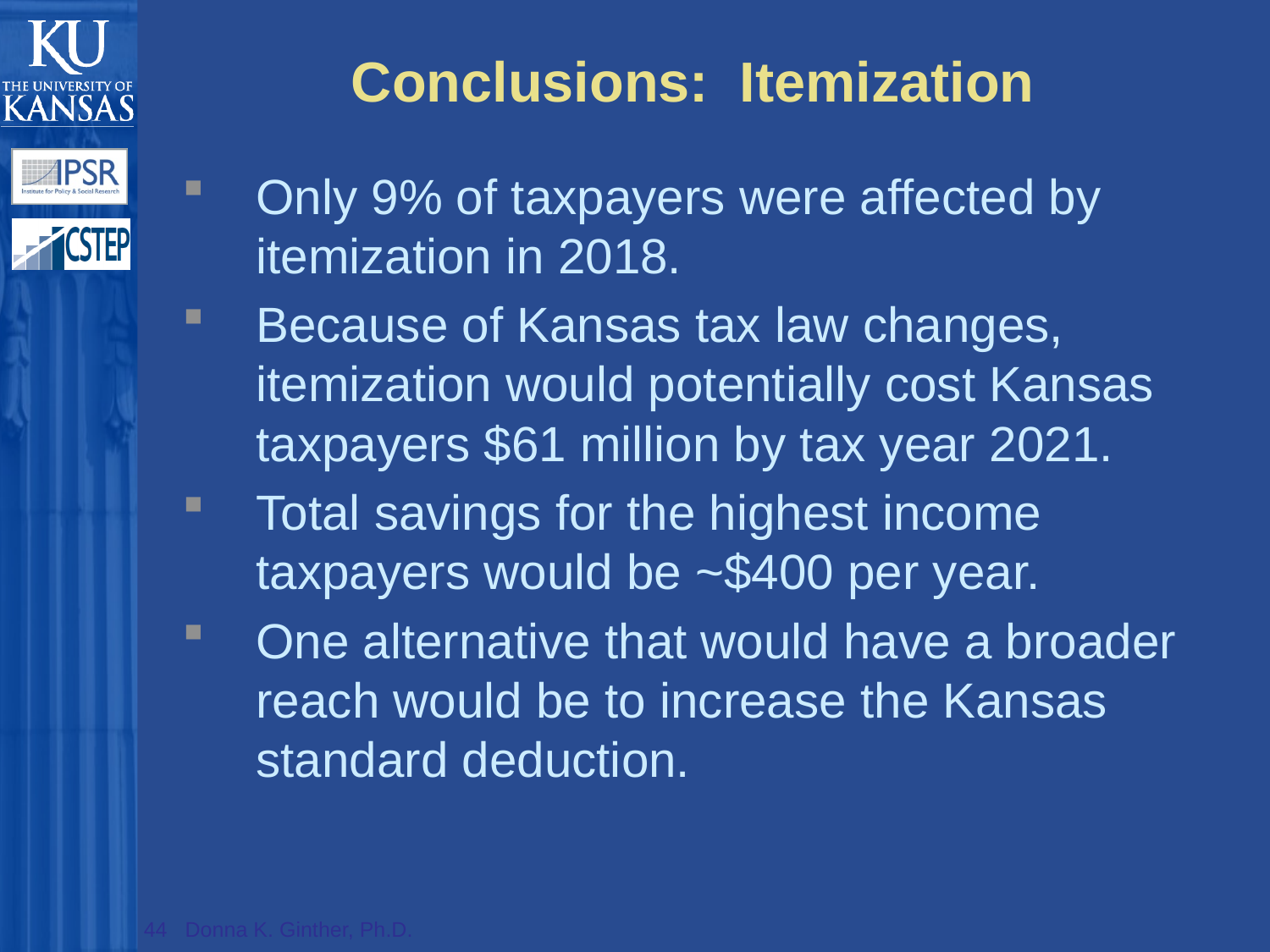

# Conclusions:  Itemization
Only 9% of taxpayers were affected by itemization in 2018.
Because of Kansas tax law changes, itemization would potentially cost Kansas taxpayers $61 million by tax year 2021.
Total savings for the highest income taxpayers would be ~$400 per year.
One alternative that would have a broader reach would be to increase the Kansas standard deduction.